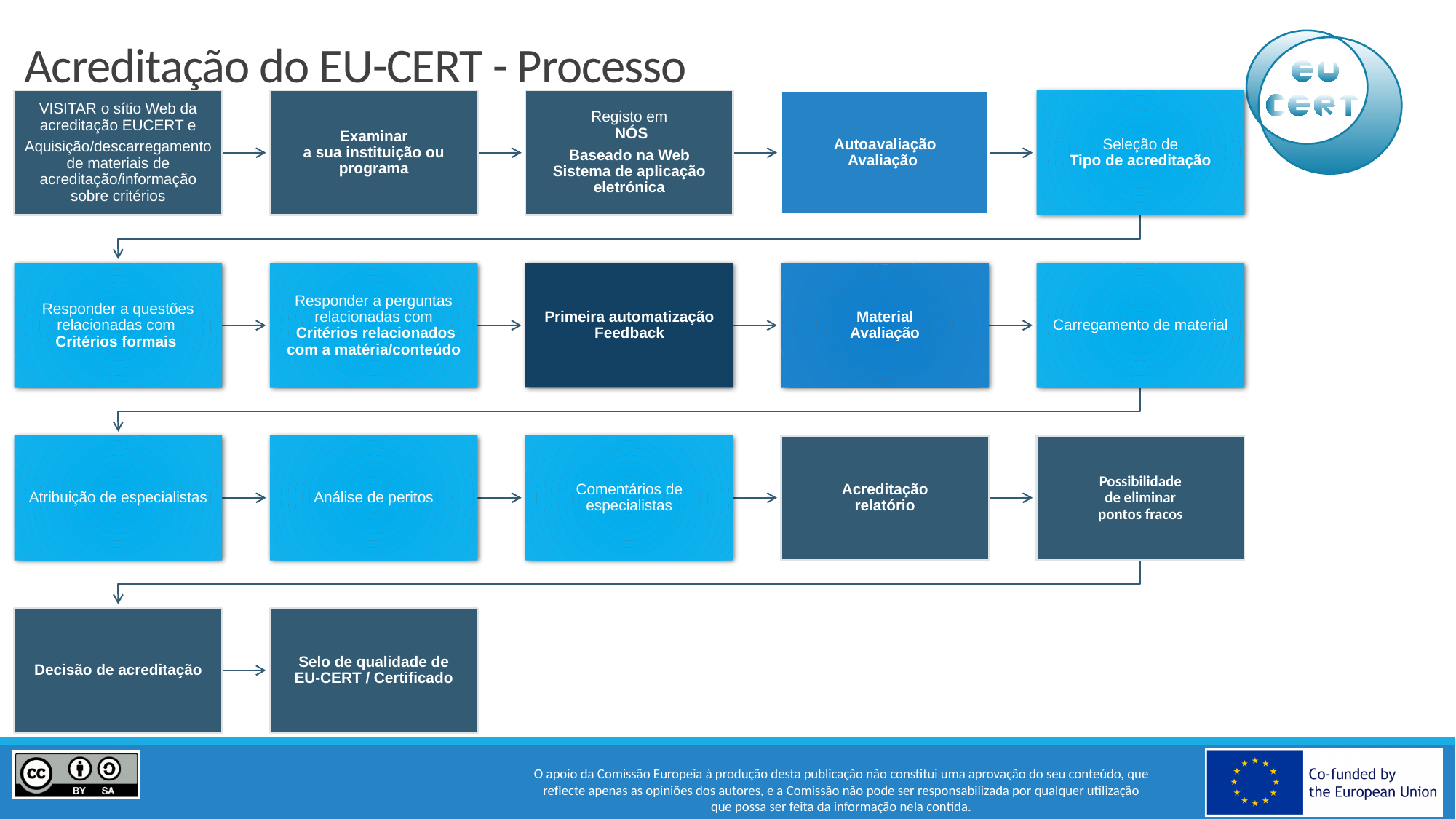

# Acreditação do EU-CERT - Processo

VISITAR o sítio Web da acreditação EUCERT e
Aquisição/descarregamento de materiais de acreditação/informação sobre critérios

Examinar
a sua instituição ou programa

Registo em
 NÓS
Baseado na Web
Sistema de aplicação eletrónica

Autoavaliação
Avaliação

Seleção de
Tipo de acreditação

Responder a questões relacionadas com
Critérios formais

Responder a perguntas relacionadas com
 Critérios relacionados com a matéria/conteúdo

Primeira automatização
Feedback

Material
Avaliação

Carregamento de material

Atribuição de especialistas

Análise de peritos

Comentários de especialistas

Acreditação
relatório

Possibilidade
de eliminar
pontos fracos

Decisão de acreditação
Selo de qualidade de
EU-CERT / Certificado